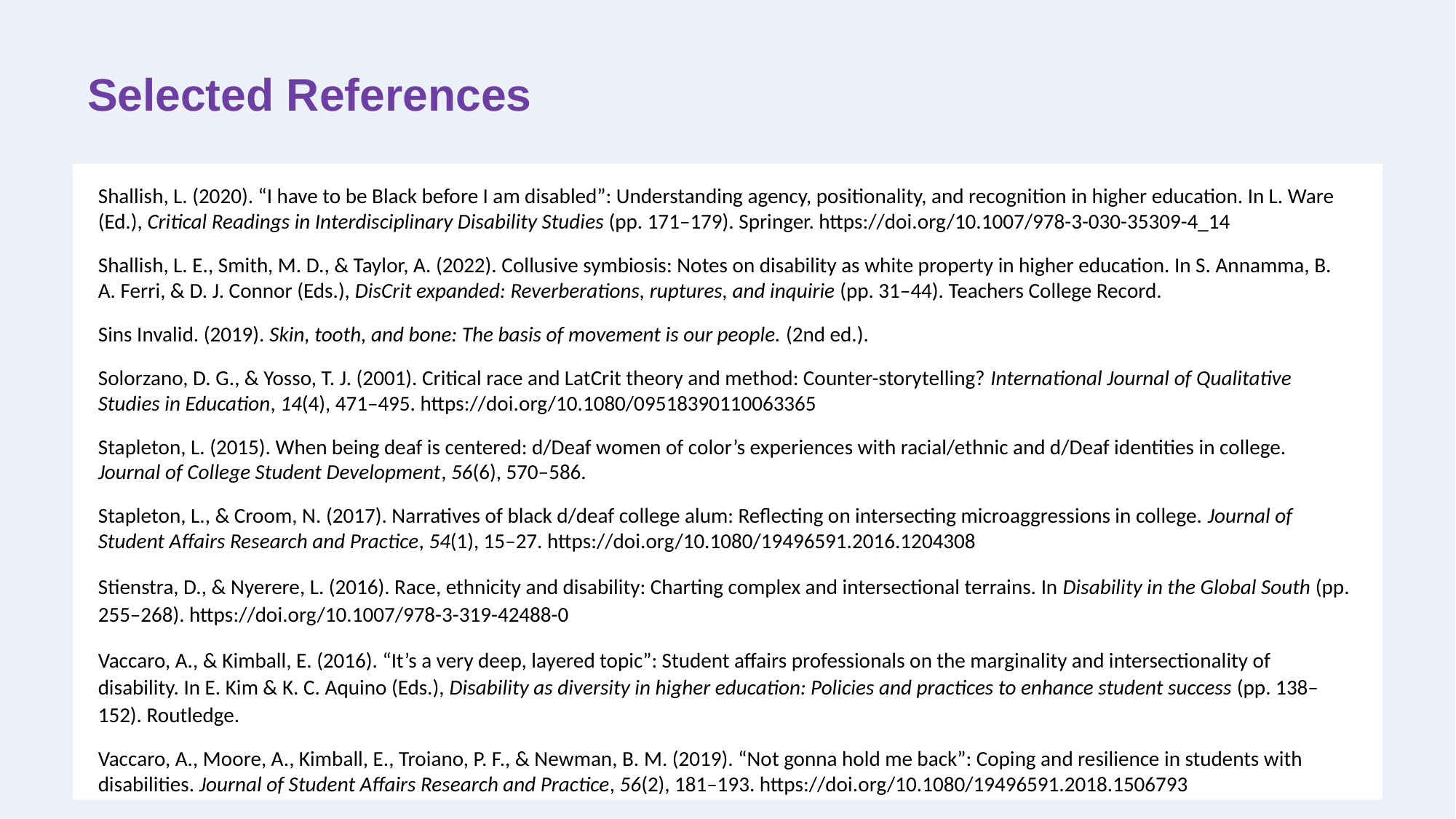

Selected References

Shallish, L. (2020). “I have to be Black before I am disabled”: Understanding agency, positionality, and recognition in higher education. In L. Ware (Ed.), Critical Readings in Interdisciplinary Disability Studies (pp. 171–179). Springer. https://doi.org/10.1007/978-3-030-35309-4_14
Shallish, L. E., Smith, M. D., & Taylor, A. (2022). Collusive symbiosis: Notes on disability as white property in higher education. In S. Annamma, B. A. Ferri, & D. J. Connor (Eds.), DisCrit expanded: Reverberations, ruptures, and inquirie (pp. 31–44). Teachers College Record.
Sins Invalid. (2019). Skin, tooth, and bone: The basis of movement is our people. (2nd ed.).
Solorzano, D. G., & Yosso, T. J. (2001). Critical race and LatCrit theory and method: Counter-storytelling? International Journal of Qualitative Studies in Education, 14(4), 471–495. https://doi.org/10.1080/09518390110063365
Stapleton, L. (2015). When being deaf is centered: d/Deaf women of color’s experiences with racial/ethnic and d/Deaf identities in college. Journal of College Student Development, 56(6), 570–586.
Stapleton, L., & Croom, N. (2017). Narratives of black d/deaf college alum: Reflecting on intersecting microaggressions in college. Journal of Student Affairs Research and Practice, 54(1), 15–27. https://doi.org/10.1080/19496591.2016.1204308
Stienstra, D., & Nyerere, L. (2016). Race, ethnicity and disability: Charting complex and intersectional terrains. In Disability in the Global South (pp. 255–268). https://doi.org/10.1007/978-3-319-42488-0
Vaccaro, A., & Kimball, E. (2016). “It’s a very deep, layered topic”: Student affairs professionals on the marginality and intersectionality of disability. In E. Kim & K. C. Aquino (Eds.), Disability as diversity in higher education: Policies and practices to enhance student success (pp. 138–152). Routledge.
Vaccaro, A., Moore, A., Kimball, E., Troiano, P. F., & Newman, B. M. (2019). “Not gonna hold me back”: Coping and resilience in students with disabilities. Journal of Student Affairs Research and Practice, 56(2), 181–193. https://doi.org/10.1080/19496591.2018.1506793